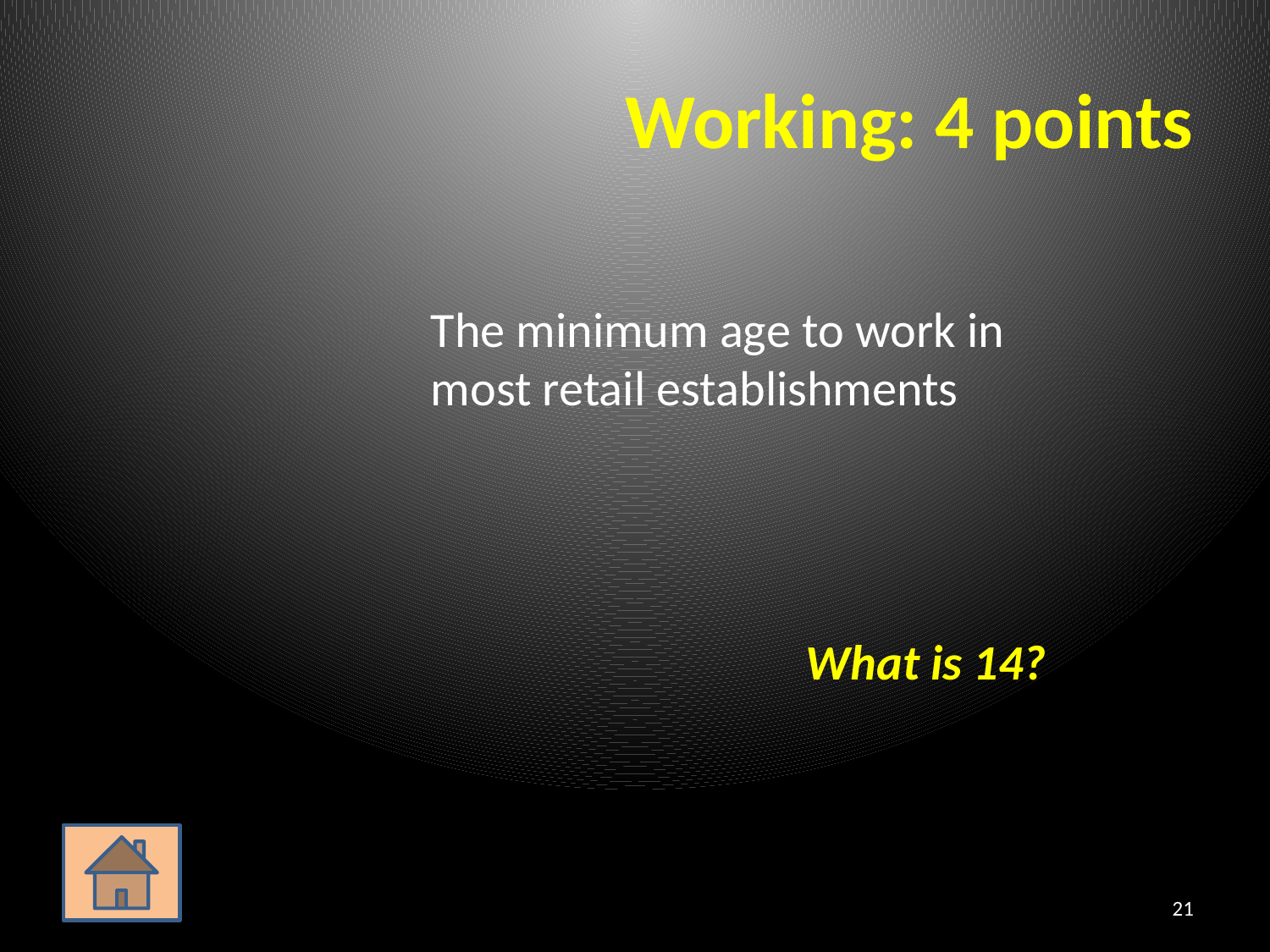

# Working: 4 points

	The minimum age to work in most retail establishments

What is 14?

21